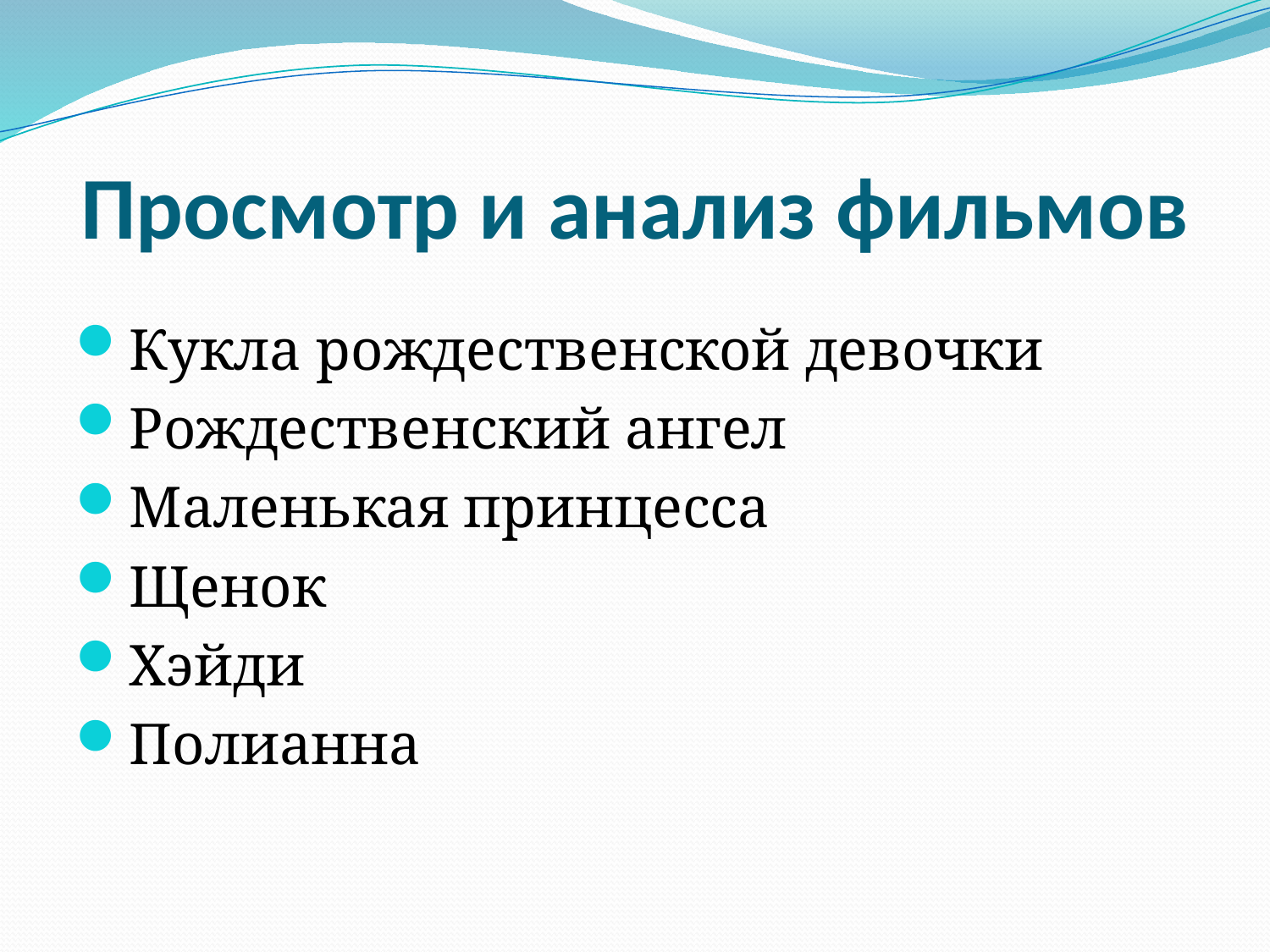

# Просмотр и анализ фильмов
Кукла рождественской девочки
Рождественский ангел
Маленькая принцесса
Щенок
Хэйди
Полианна